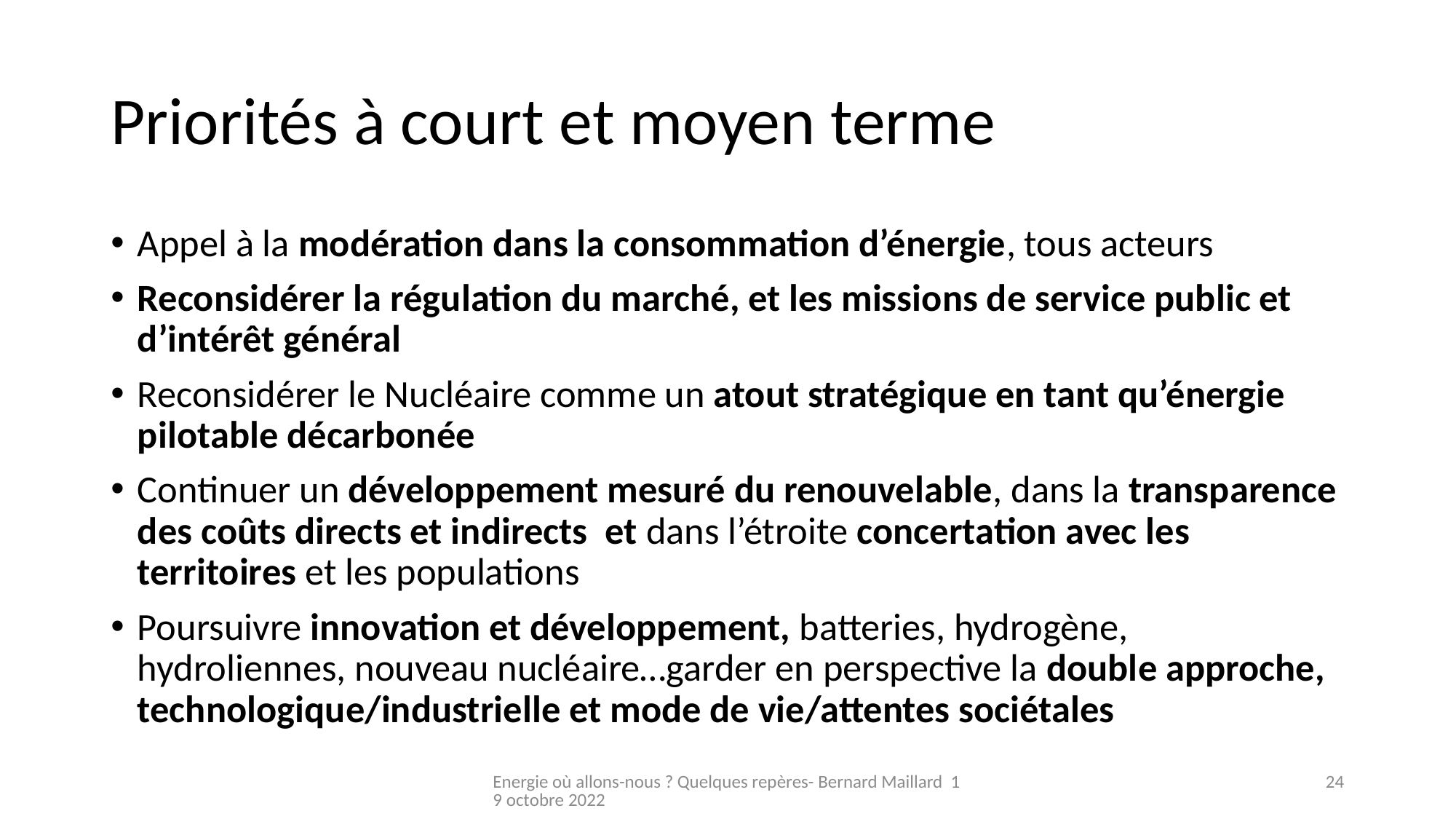

# Priorités à court et moyen terme
Appel à la modération dans la consommation d’énergie, tous acteurs
Reconsidérer la régulation du marché, et les missions de service public et d’intérêt général
Reconsidérer le Nucléaire comme un atout stratégique en tant qu’énergie pilotable décarbonée
Continuer un développement mesuré du renouvelable, dans la transparence des coûts directs et indirects  et dans l’étroite concertation avec les territoires et les populations
Poursuivre innovation et développement, batteries, hydrogène, hydroliennes, nouveau nucléaire…garder en perspective la double approche, technologique/industrielle et mode de vie/attentes sociétales

Energie où allons-nous ? Quelques repères- Bernard Maillard  19 octobre 2022
24